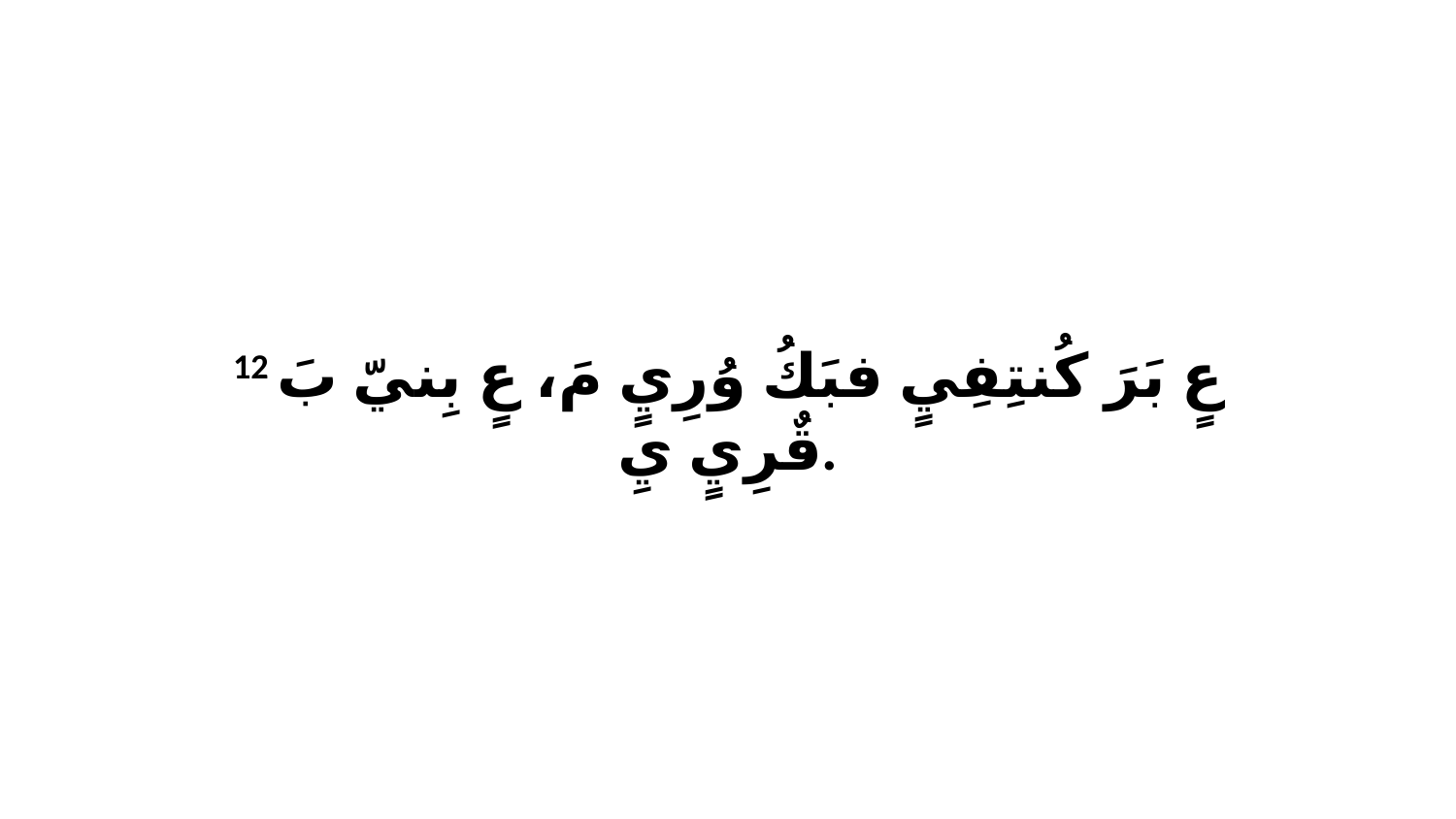

12 عٍ بَرَ كُنتِفِيٍ فبَكُ وُرِيٍ مَ، عٍ بِنيّ بَ قٌرِيٍ يِ.